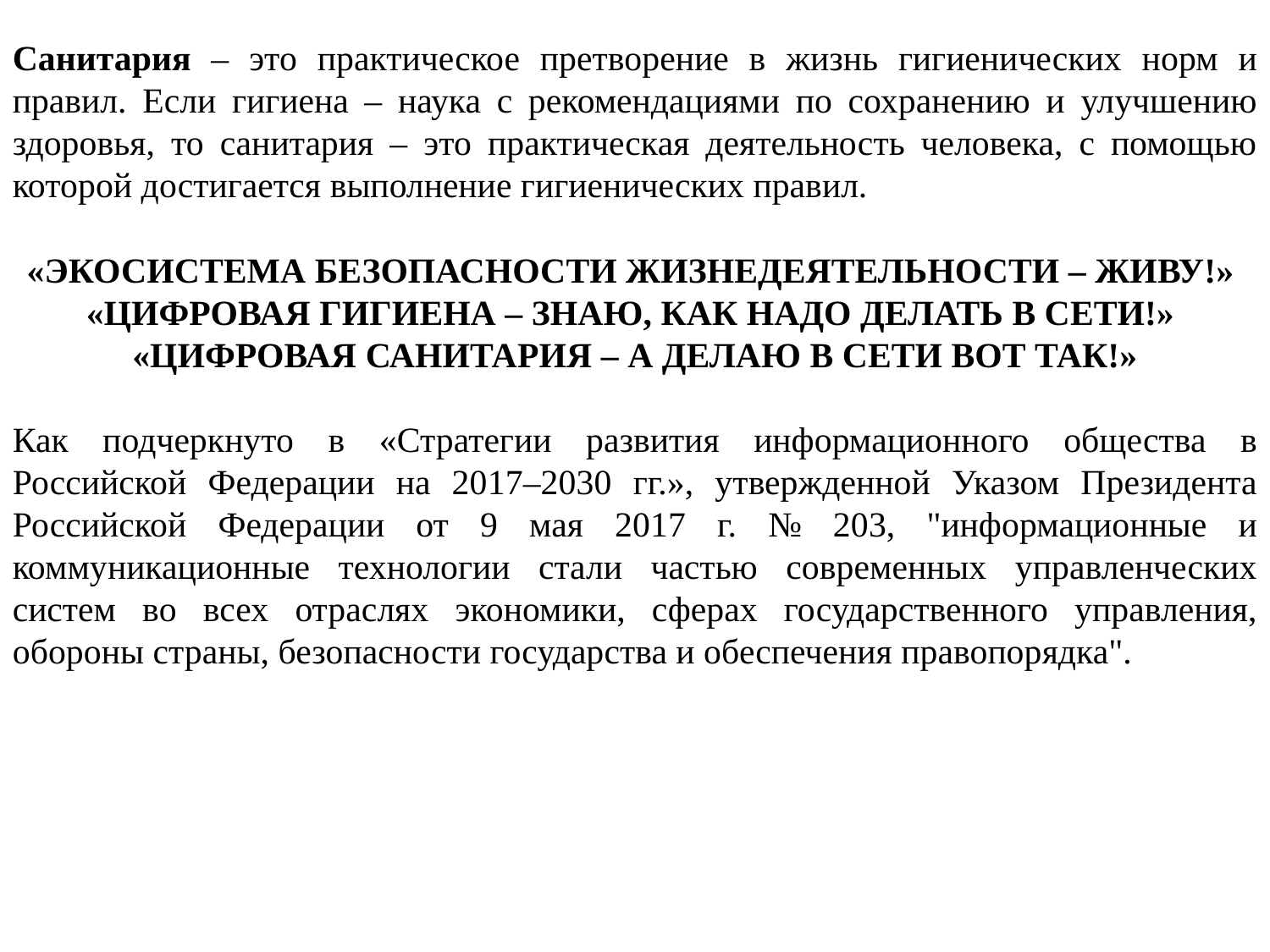

Санитария – это практическое претворение в жизнь гигиенических норм и правил. Если гигиена – наука с рекомендациями по сохранению и улучшению здоровья, то санитария – это практическая деятельность человека, с помощью которой достигается выполнение гигиенических правил.

«ЭКОСИСТЕМА БЕЗОПАСНОСТИ ЖИЗНЕДЕЯТЕЛЬНОСТИ – ЖИВУ!»
«ЦИФРОВАЯ ГИГИЕНА – ЗНАЮ, КАК НАДО ДЕЛАТЬ В СЕТИ!»
«ЦИФРОВАЯ САНИТАРИЯ – А ДЕЛАЮ В СЕТИ ВОТ ТАК!»

Как подчеркнуто в «Стратегии развития информационного общества в Российской Федерации на 2017–2030 гг.», утвержденной Указом Президента Российской Федерации от 9 мая 2017 г. № 203, "информационные и коммуникационные технологии стали частью современных управленческих систем во всех отраслях экономики, сферах государственного управления, обороны страны, безопасности государства и обеспечения правопорядка".